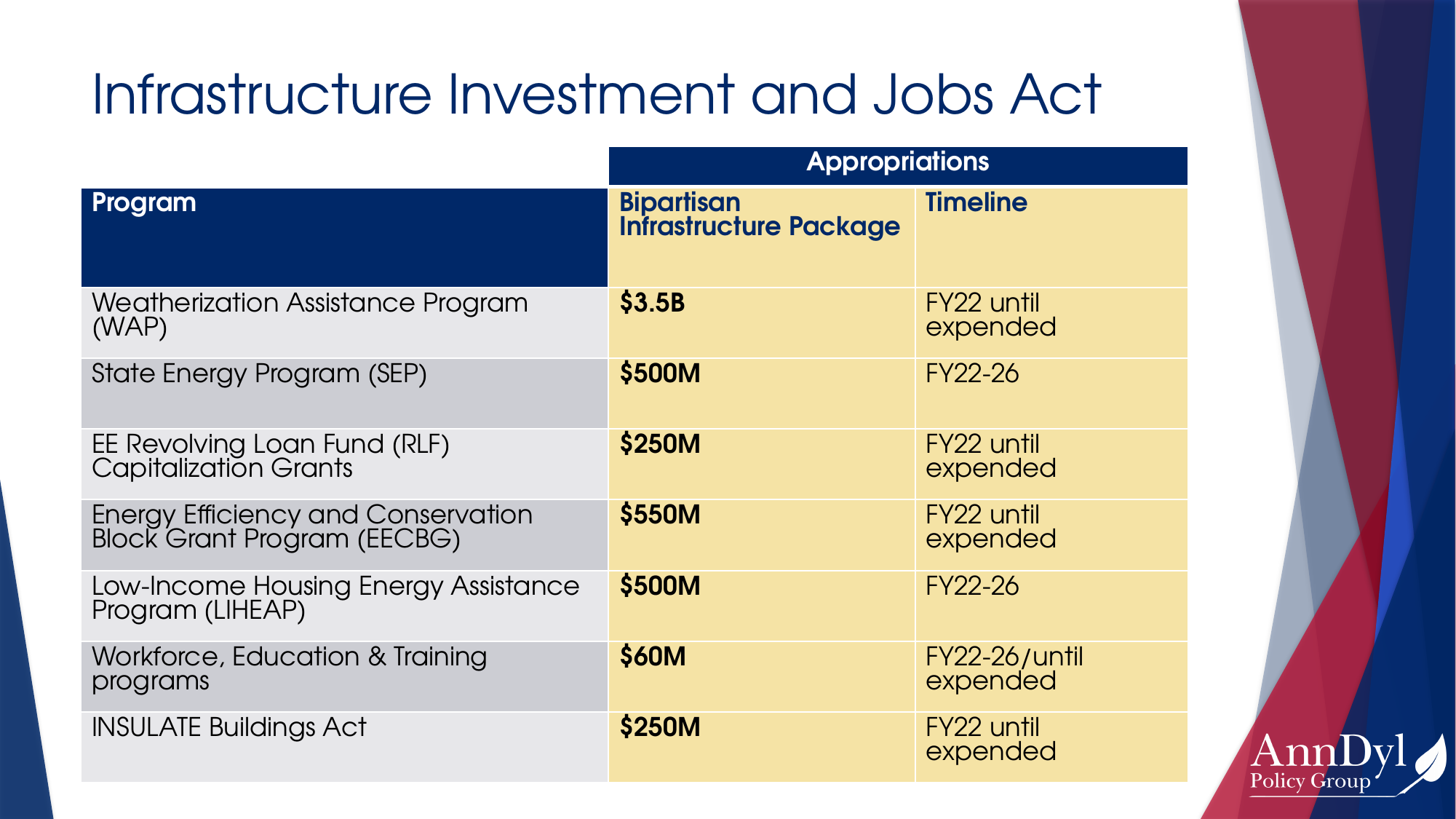

# Infrastructure Investment and Jobs Act
|  | Appropriations |  |
| --- | --- | --- |
| Program | Bipartisan Infrastructure Package | Timeline |
| Weatherization Assistance Program (WAP) | $3.5B | FY22 until expended |
| State Energy Program (SEP) | $500M | FY22-26 |
| EE Revolving Loan Fund (RLF) Capitalization Grants | $250M | FY22 until expended |
| Energy Efficiency and Conservation Block Grant Program (EECBG) | $550M | FY22 until expended |
| Low-Income Housing Energy Assistance Program (LIHEAP) | $500M | FY22-26 |
| Workforce, Education & Training programs | $60M | FY22-26/until expended |
| INSULATE Buildings Act | $250M | FY22 until expended |
4